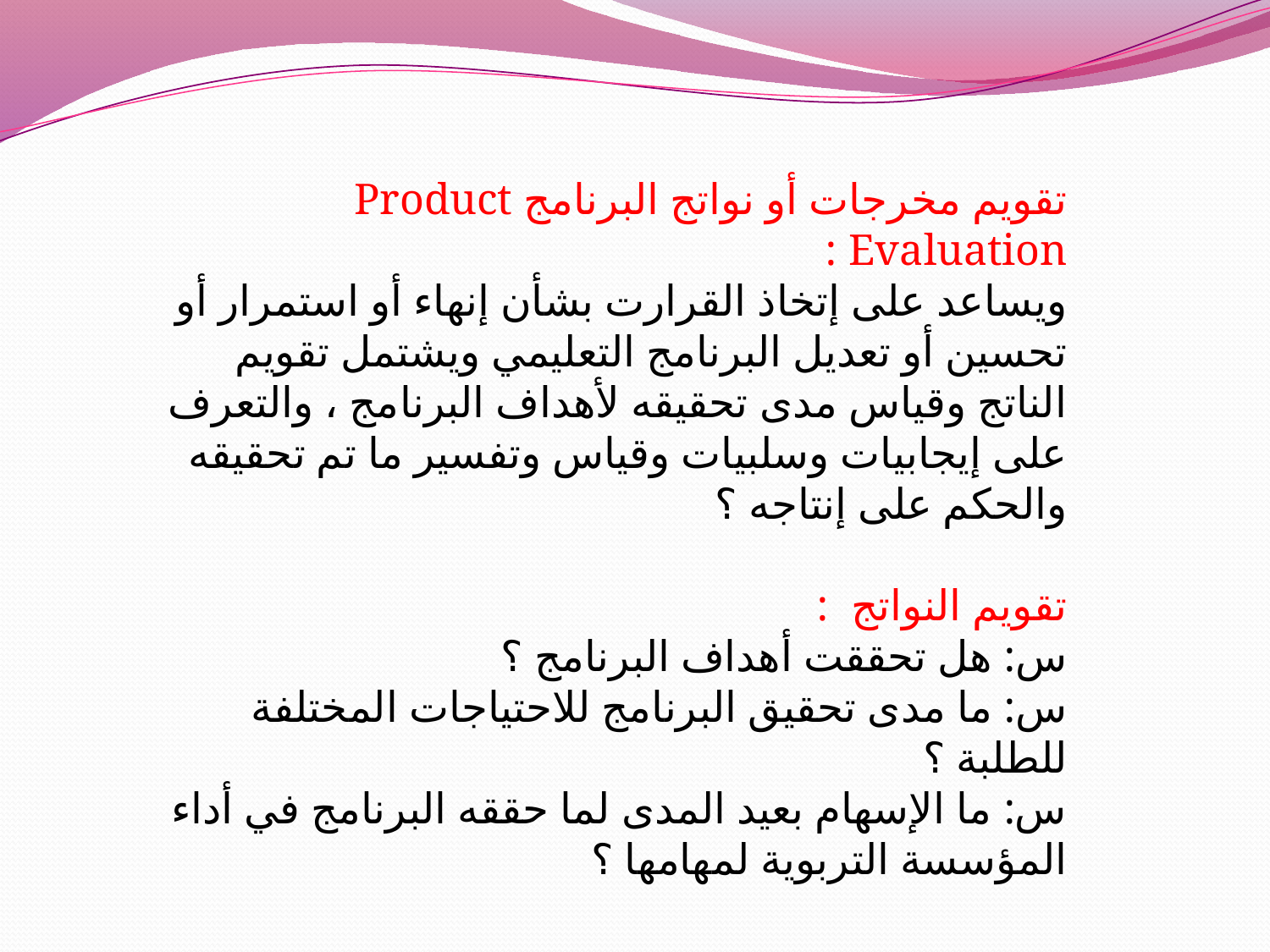

تقويم مخرجات أو نواتج البرنامج Product Evaluation :
ويساعد على إتخاذ القرارت بشأن إنهاء أو استمرار أو تحسين أو تعديل البرنامج التعليمي ويشتمل تقويم الناتج وقياس مدى تحقيقه لأهداف البرنامج ، والتعرف على إيجابيات وسلبيات وقياس وتفسير ما تم تحقيقه والحكم على إنتاجه ؟

تقويم النواتج  :
س: هل تحققت أهداف البرنامج ؟
س: ما مدى تحقيق البرنامج للاحتياجات المختلفة للطلبة ؟
س: ما الإسهام بعيد المدى لما حققه البرنامج في أداء المؤسسة التربوية لمهامها ؟